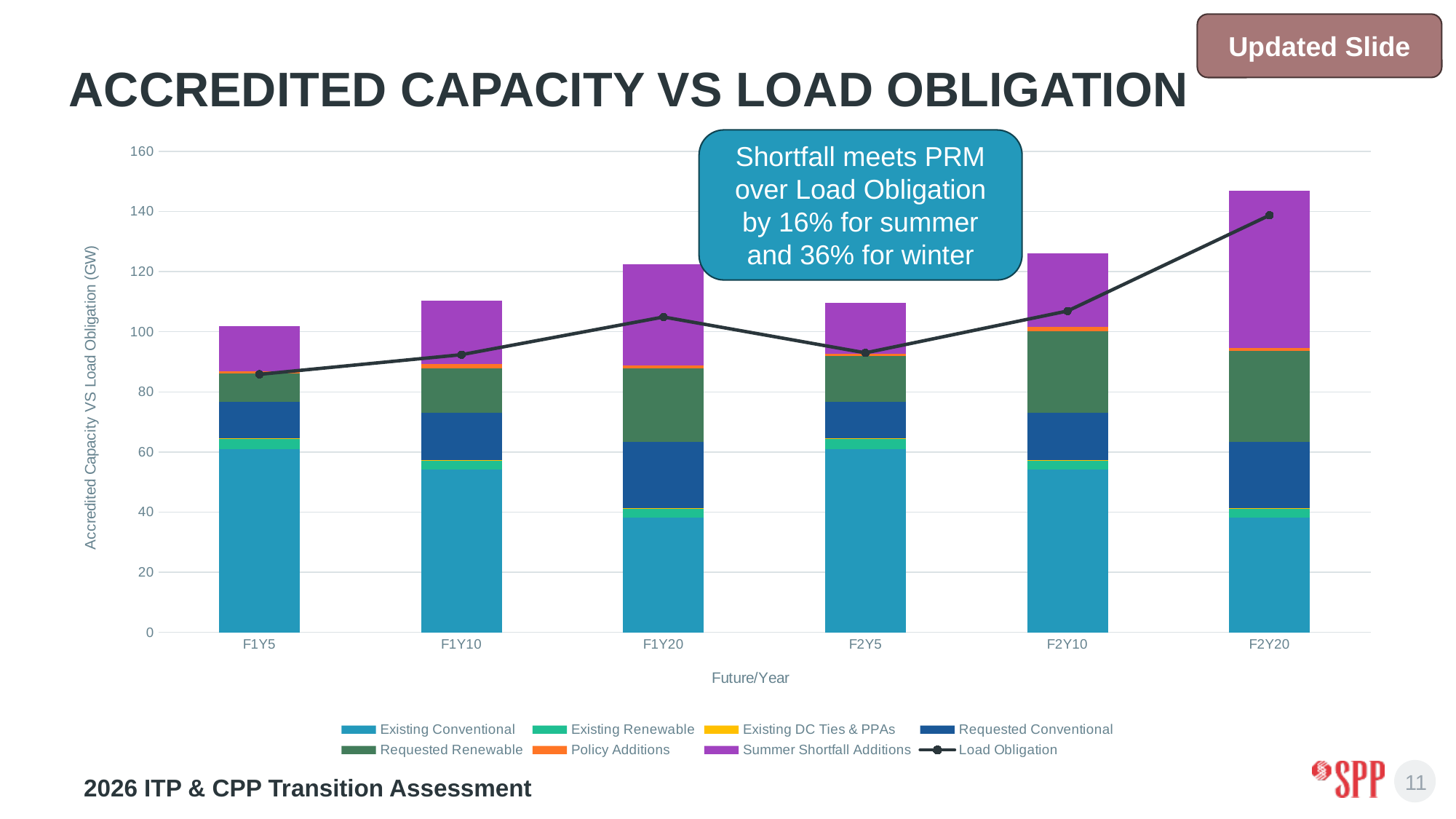

Updated Slide
# Accredited Capacity vs Load Obligation
Shortfall meets PRM over Load Obligation by 16% for summer and 36% for winter

### Chart

| Category | Existing Conventional | Existing Renewable | Existing DC Ties & PPAs | Requested Conventional | Requested Renewable | Policy Additions | Summer Shortfall Additions | Load Obligation |
|---|---|---|---|---|---|---|---|---|
| F1Y5 | 60.939973386303265 | 3.4829240152518723 | 0.14136720000000014 | 12.063 | 9.595580165282385 | 0.7348054999999999 | 14.874600000000001 | 85.84629438580589 |
| F1Y10 | 54.12702678630326 | 3.085236240232497 | 0.14136720000000014 | 15.821 | 14.704390248998019 | 1.3042926000000001 | 21.173200000000005 | 92.37838550375645 |
| F1Y20 | 38.19172521377239 | 2.9052570286512758 | 0.23036720000000013 | 21.949 | 24.48881140367966 | 1.0869105000000001 | 33.7027 | 104.9193951336925 |
| F2Y5 | 60.939973386303265 | 3.4829240152518723 | 0.14136720000000014 | 12.063 | 15.29001670079403 | 0.7548177 | 16.8893 | 92.99303029091541 |
| F2Y10 | 54.12702678630326 | 3.085236240232497 | 0.14136720000000014 | 15.821 | 27.04639483804886 | 1.3680498000000003 | 24.4132 | 106.90668874569728 |
| F2Y20 | 38.19172521377239 | 2.9052570286512758 | 0.23036720000000013 | 21.949 | 30.249178587282245 | 1.1400415000000002 | 52.16430000000001 | 138.74627000585232 |